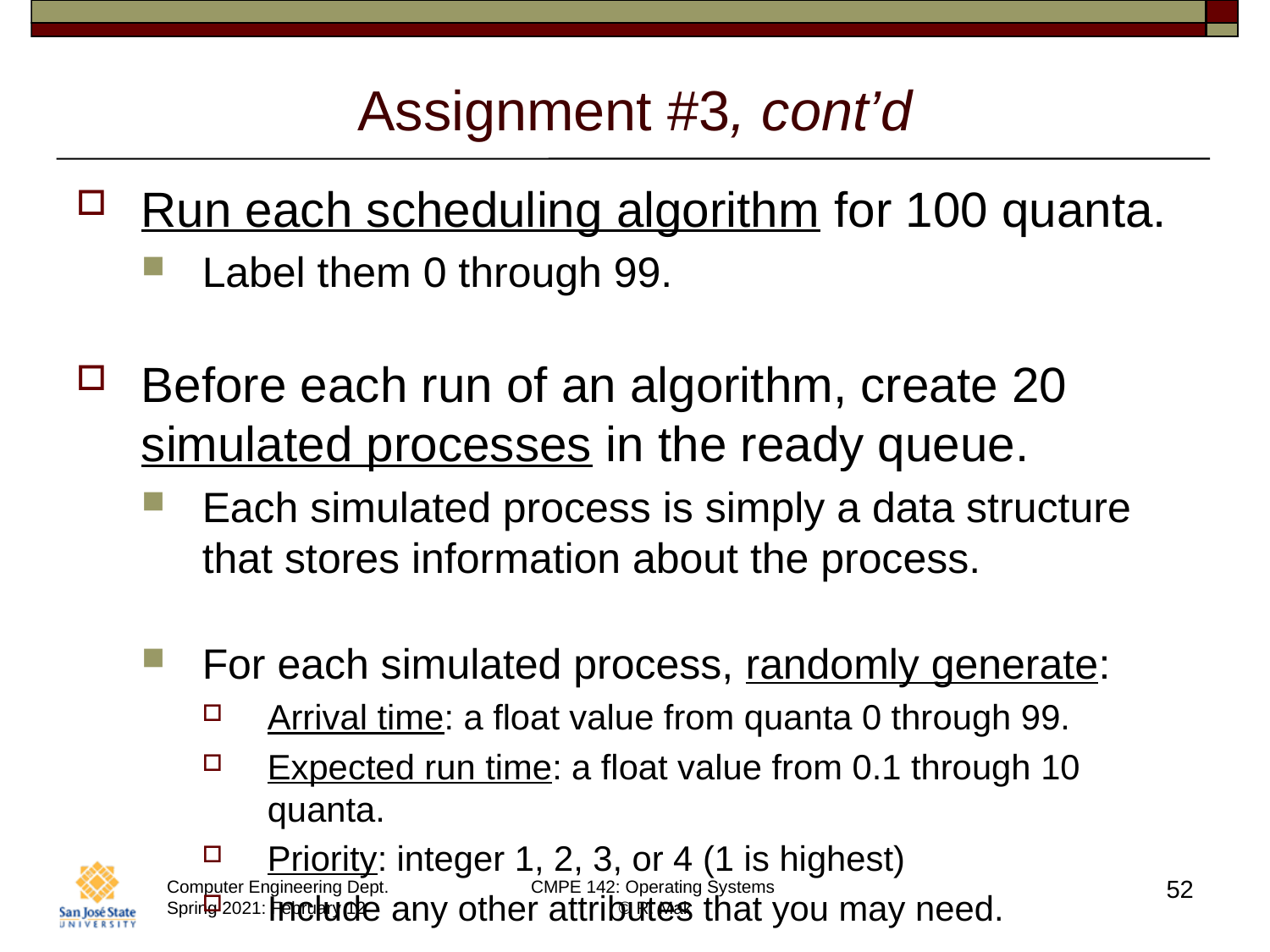

# Assignment #3, cont’d
Run each scheduling algorithm for 100 quanta.
Label them 0 through 99.

Before each run of an algorithm, create 20 simulated processes in the ready queue.
Each simulated process is simply a data structure that stores information about the process.

For each simulated process, randomly generate:
Arrival time: a float value from quanta 0 through 99.
Expected run time: a float value from 0.1 through 10 quanta.
Priority: integer 1, 2, 3, or 4 (1 is highest)
Include any other attributes that you may need.
52